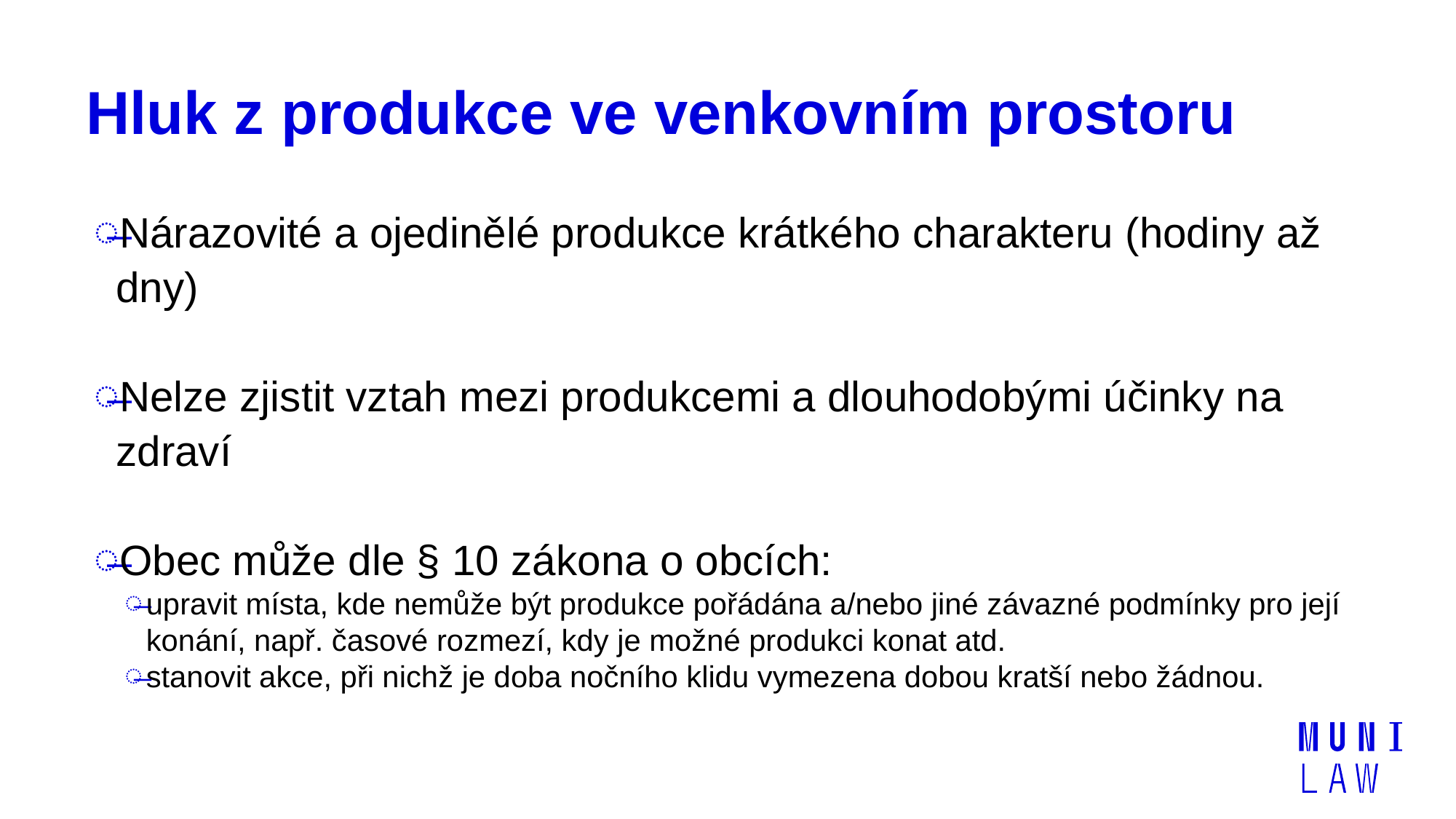

# Hluk z produkce ve venkovním prostoru
Nárazovité a ojedinělé produkce krátkého charakteru (hodiny až dny)

Nelze zjistit vztah mezi produkcemi a dlouhodobými účinky na zdraví

Obec může dle § 10 zákona o obcích:
upravit místa, kde nemůže být produkce pořádána a/nebo jiné závazné podmínky pro její konání, např. časové rozmezí, kdy je možné produkci konat atd.
stanovit akce, při nichž je doba nočního klidu vymezena dobou kratší nebo žádnou.